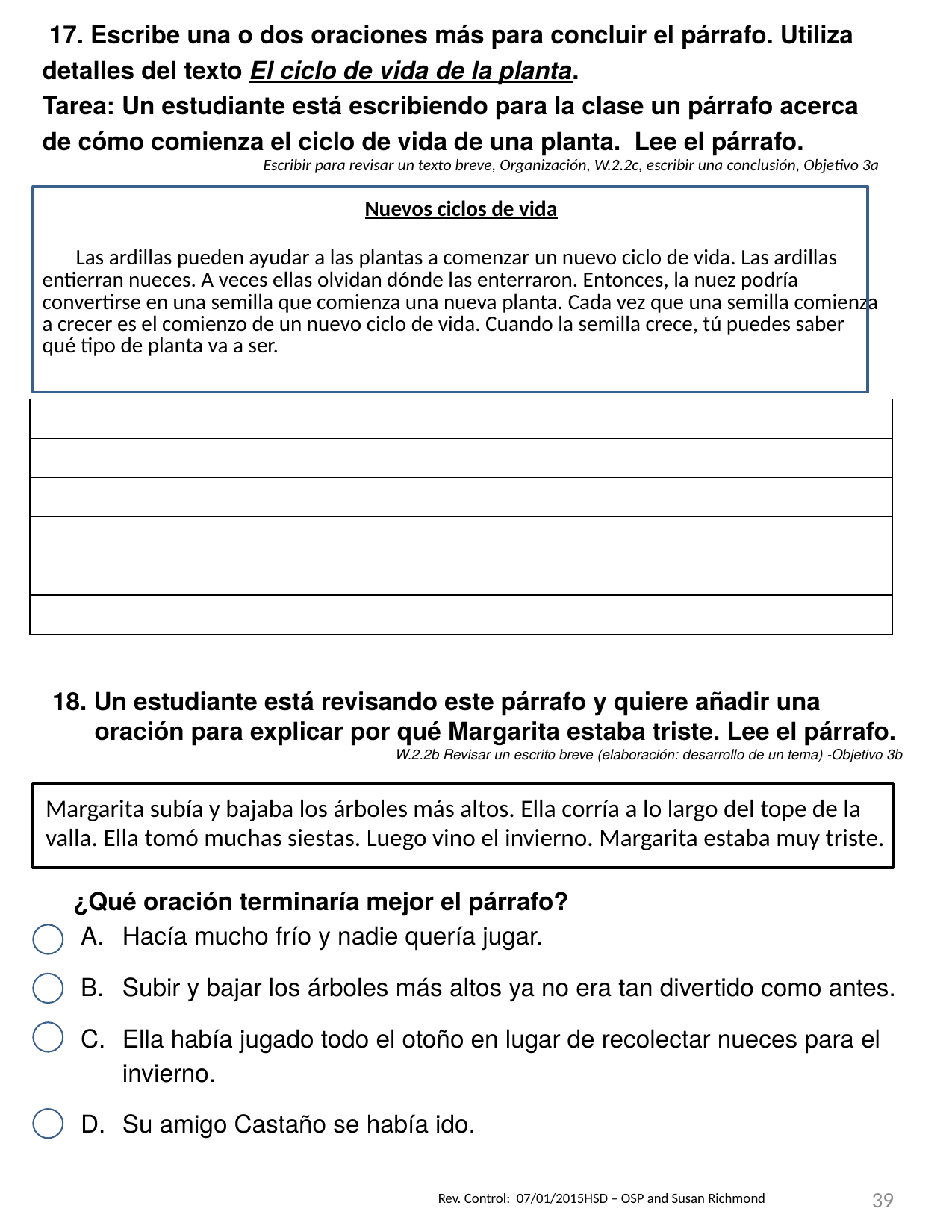

| 17. Escribe una o dos oraciones más para concluir el párrafo. Utiliza detalles del texto El ciclo de vida de la planta. Tarea: Un estudiante está escribiendo para la clase un párrafo acerca de cómo comienza el ciclo de vida de una planta. Lee el párrafo. Escribir para revisar un texto breve, Organización, W.2.2c, escribir una conclusión, Objetivo 3a Nuevos ciclos de vida Las ardillas pueden ayudar a las plantas a comenzar un nuevo ciclo de vida. Las ardillas entierran nueces. A veces ellas olvidan dónde las enterraron. Entonces, la nuez podría convertirse en una semilla que comienza una nueva planta. Cada vez que una semilla comienza a crecer es el comienzo de un nuevo ciclo de vida. Cuando la semilla crece, tú puedes saber qué tipo de planta va a ser. |
| --- |
|  |
|  |
|  |
|  |
|  |
|  |

 18. Un estudiante está revisando este párrafo y quiere añadir una oración para explicar por qué Margarita estaba triste. Lee el párrafo.
W.2.2b Revisar un escrito breve (elaboración: desarrollo de un tema) -Objetivo 3b

Margarita subía y bajaba los árboles más altos. Ella corría a lo largo del tope de la valla. Ella tomó muchas siestas. Luego vino el invierno. Margarita estaba muy triste.

    ¿Qué oración terminaría mejor el párrafo?
Hacía mucho frío y nadie quería jugar.

Subir y bajar los árboles más altos ya no era tan divertido como antes.

Ella había jugado todo el otoño en lugar de recolectar nueces para el invierno.

Su amigo Castaño se había ido.

		`

39